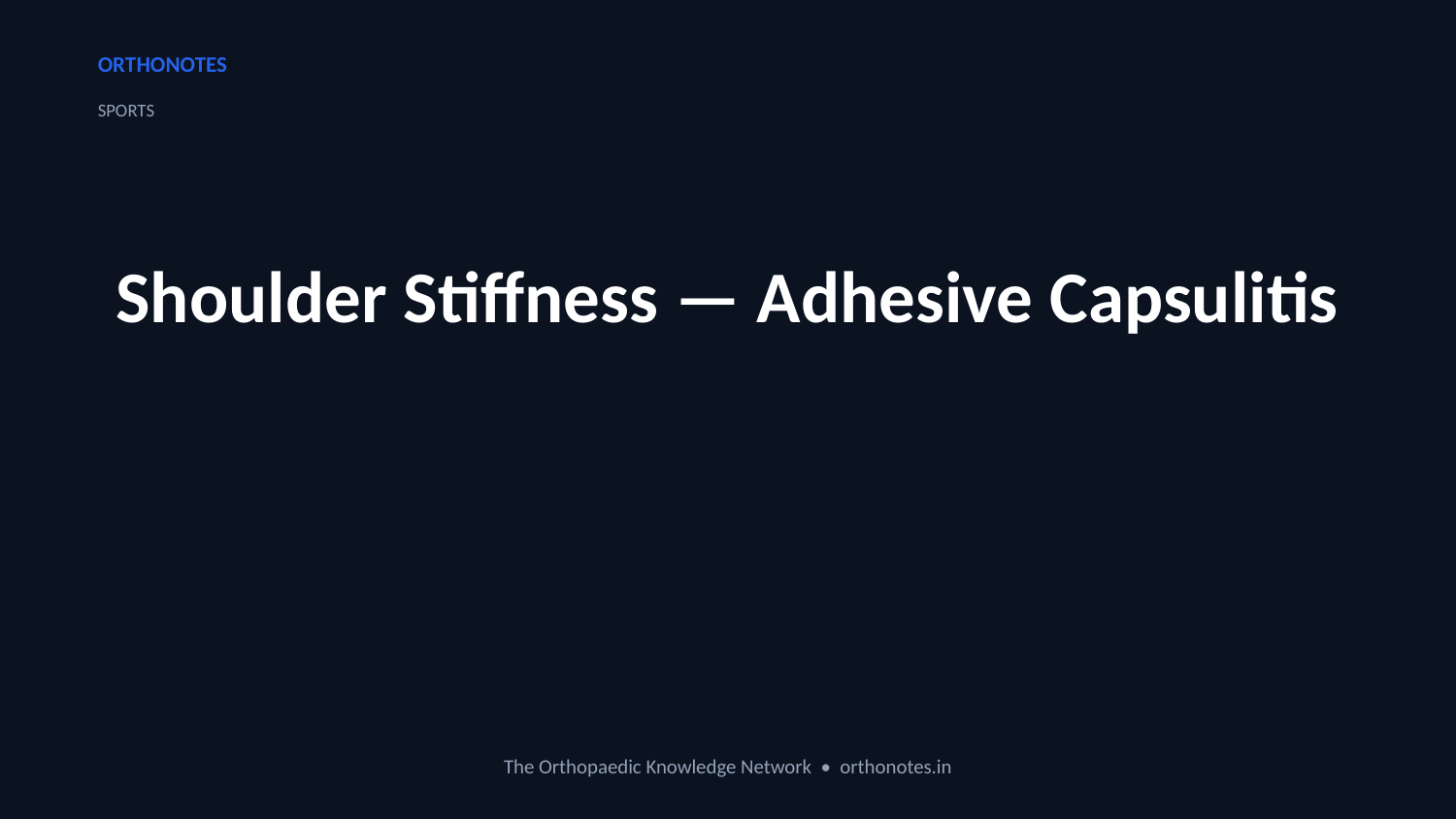

ORTHONOTES
SPORTS
Shoulder Stiffness — Adhesive Capsulitis
The Orthopaedic Knowledge Network  •  orthonotes.in